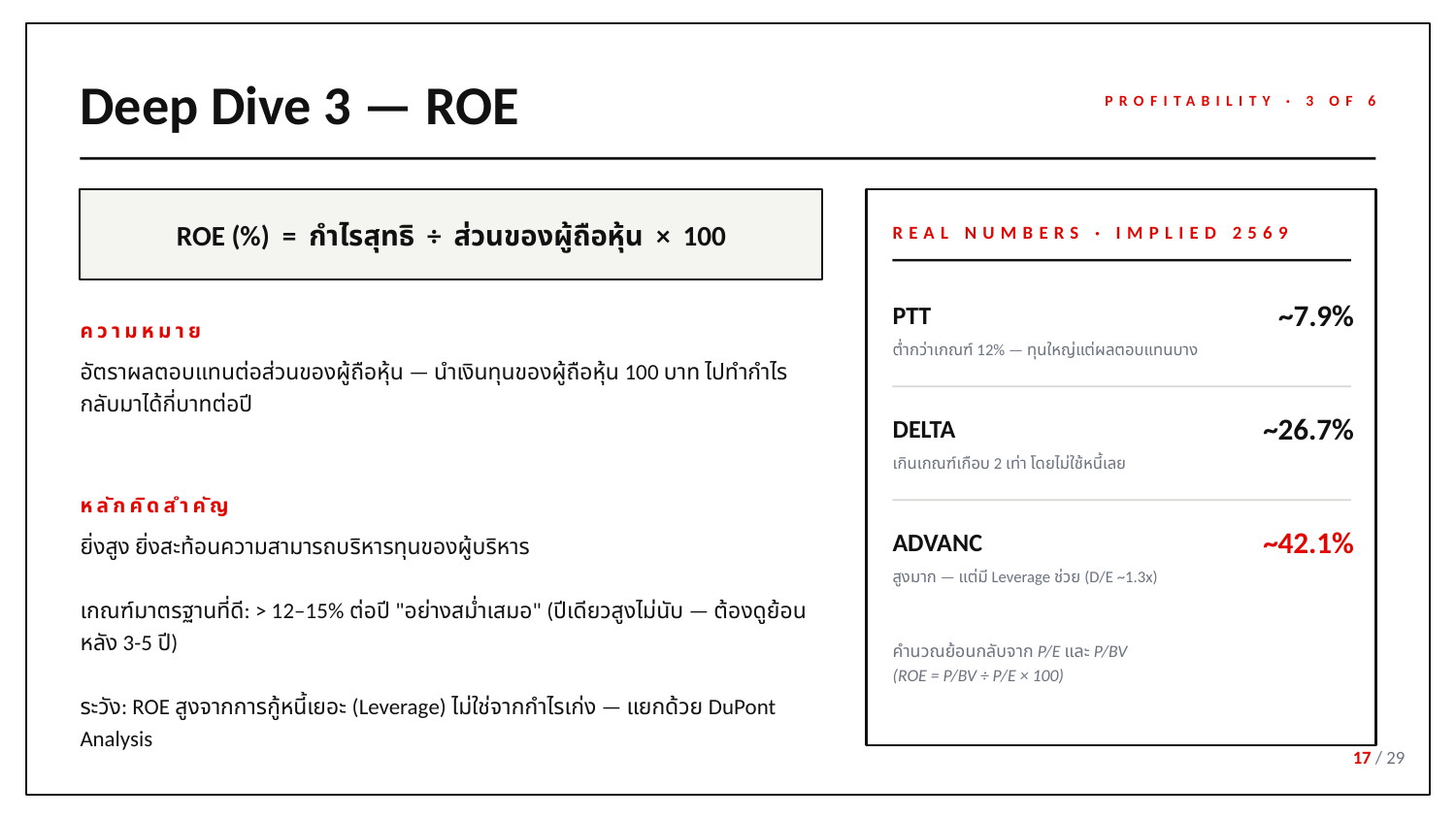

Deep Dive 3 — ROE
PROFITABILITY · 3 OF 6

ROE (%)  =  กำไรสุทธิ  ÷  ส่วนของผู้ถือหุ้น  ×  100

REAL NUMBERS · IMPLIED 2569

PTT
~7.9%
ความหมาย
ต่ำกว่าเกณฑ์ 12% — ทุนใหญ่แต่ผลตอบแทนบาง
อัตราผลตอบแทนต่อส่วนของผู้ถือหุ้น — นำเงินทุนของผู้ถือหุ้น 100 บาท ไปทำกำไรกลับมาได้กี่บาทต่อปี

DELTA
~26.7%
เกินเกณฑ์เกือบ 2 เท่า โดยไม่ใช้หนี้เลย
หลักคิดสำคัญ

ADVANC
~42.1%
ยิ่งสูง ยิ่งสะท้อนความสามารถบริหารทุนของผู้บริหาร

เกณฑ์มาตรฐานที่ดี: > 12–15% ต่อปี "อย่างสม่ำเสมอ" (ปีเดียวสูงไม่นับ — ต้องดูย้อนหลัง 3-5 ปี)

ระวัง: ROE สูงจากการกู้หนี้เยอะ (Leverage) ไม่ใช่จากกำไรเก่ง — แยกด้วย DuPont Analysis
สูงมาก — แต่มี Leverage ช่วย (D/E ~1.3x)
คำนวณย้อนกลับจาก P/E และ P/BV
(ROE = P/BV ÷ P/E × 100)
17 / 29